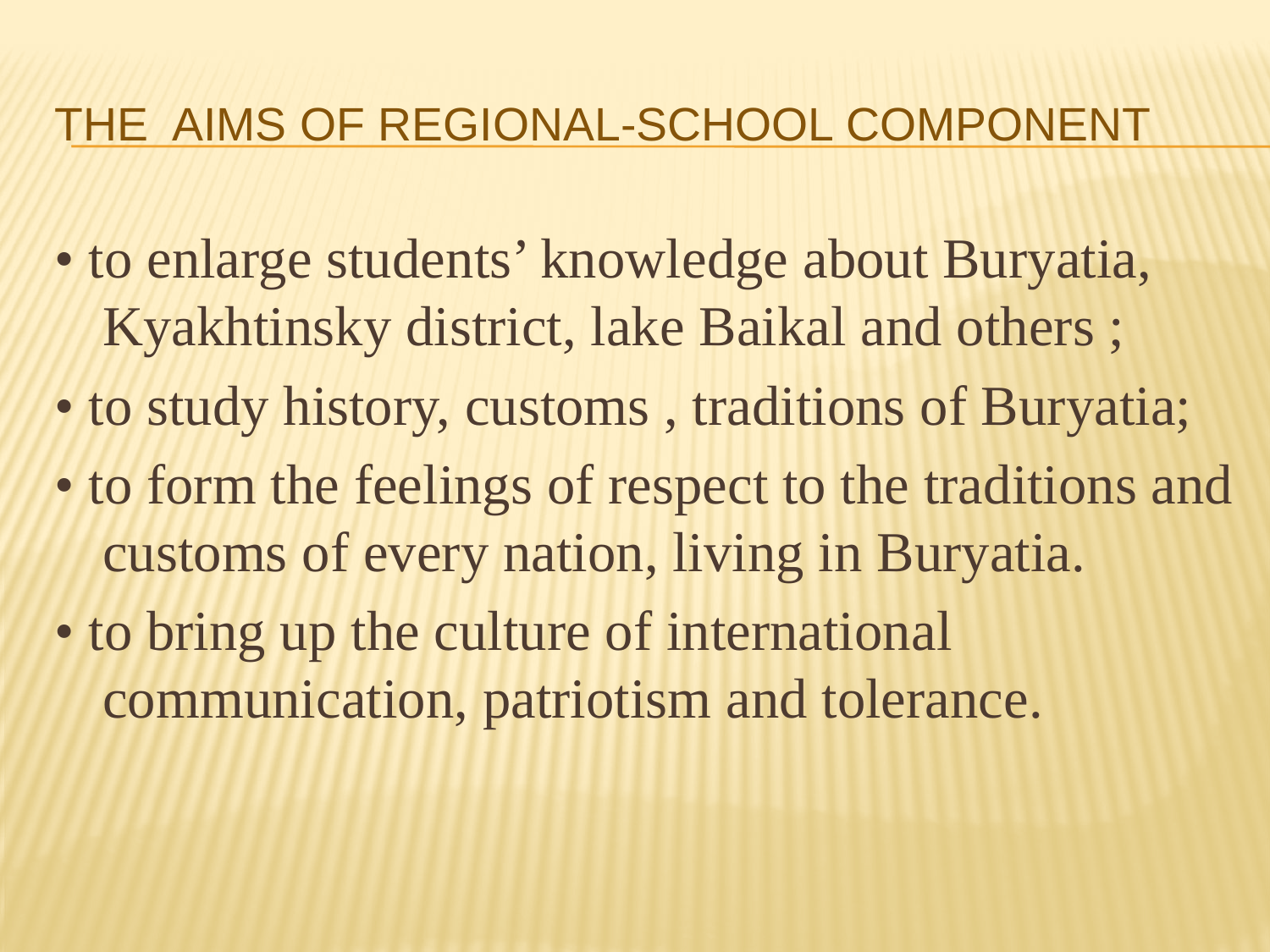

# The  aims of regional-school component
• to enlarge students’ knowledge about Buryatia, Kyakhtinsky district, lake Baikal and others ;
• to study history, customs , traditions of Buryatia;
• to form the feelings of respect to the traditions and customs of every nation, living in Buryatia.
• to bring up the culture of international communication, patriotism and tolerance.